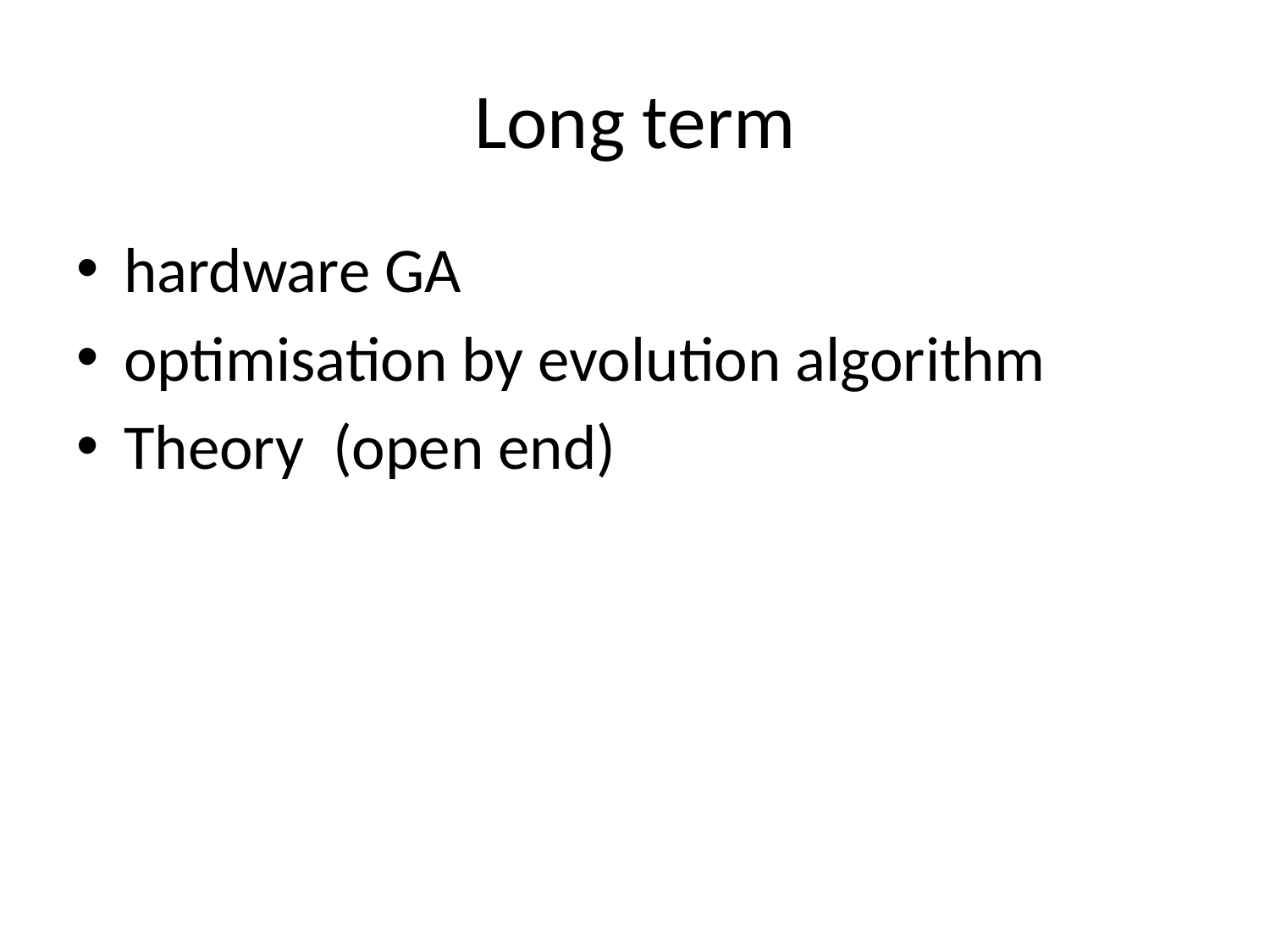

# Long term
hardware GA
optimisation by evolution algorithm
Theory  (open end)